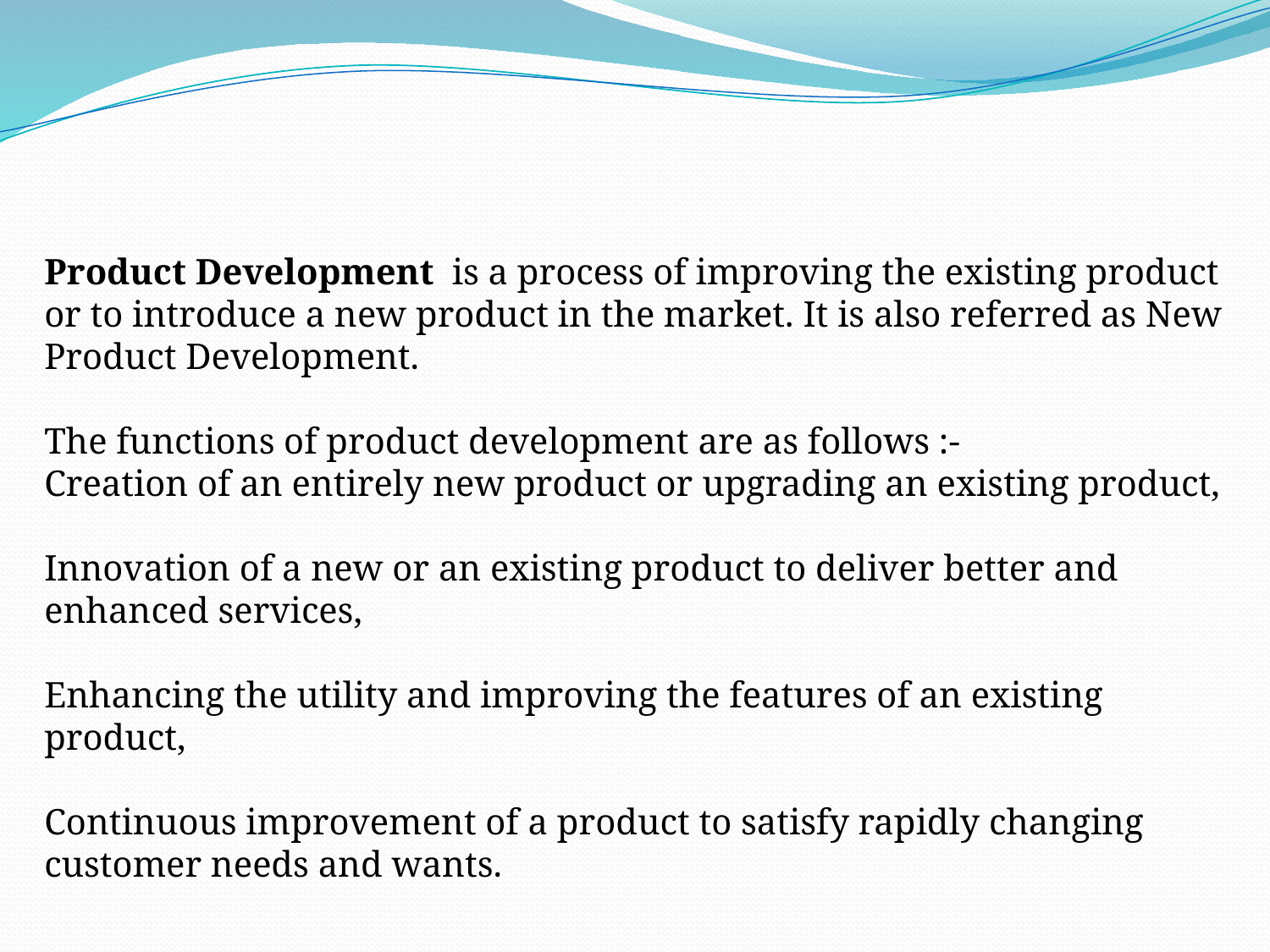

Product Development  is a process of improving the existing product or to introduce a new product in the market. It is also referred as New Product Development.

The functions of product development are as follows :-
Creation of an entirely new product or upgrading an existing product,

Innovation of a new or an existing product to deliver better and enhanced services,

Enhancing the utility and improving the features of an existing product,

Continuous improvement of a product to satisfy rapidly changing customer needs and wants.